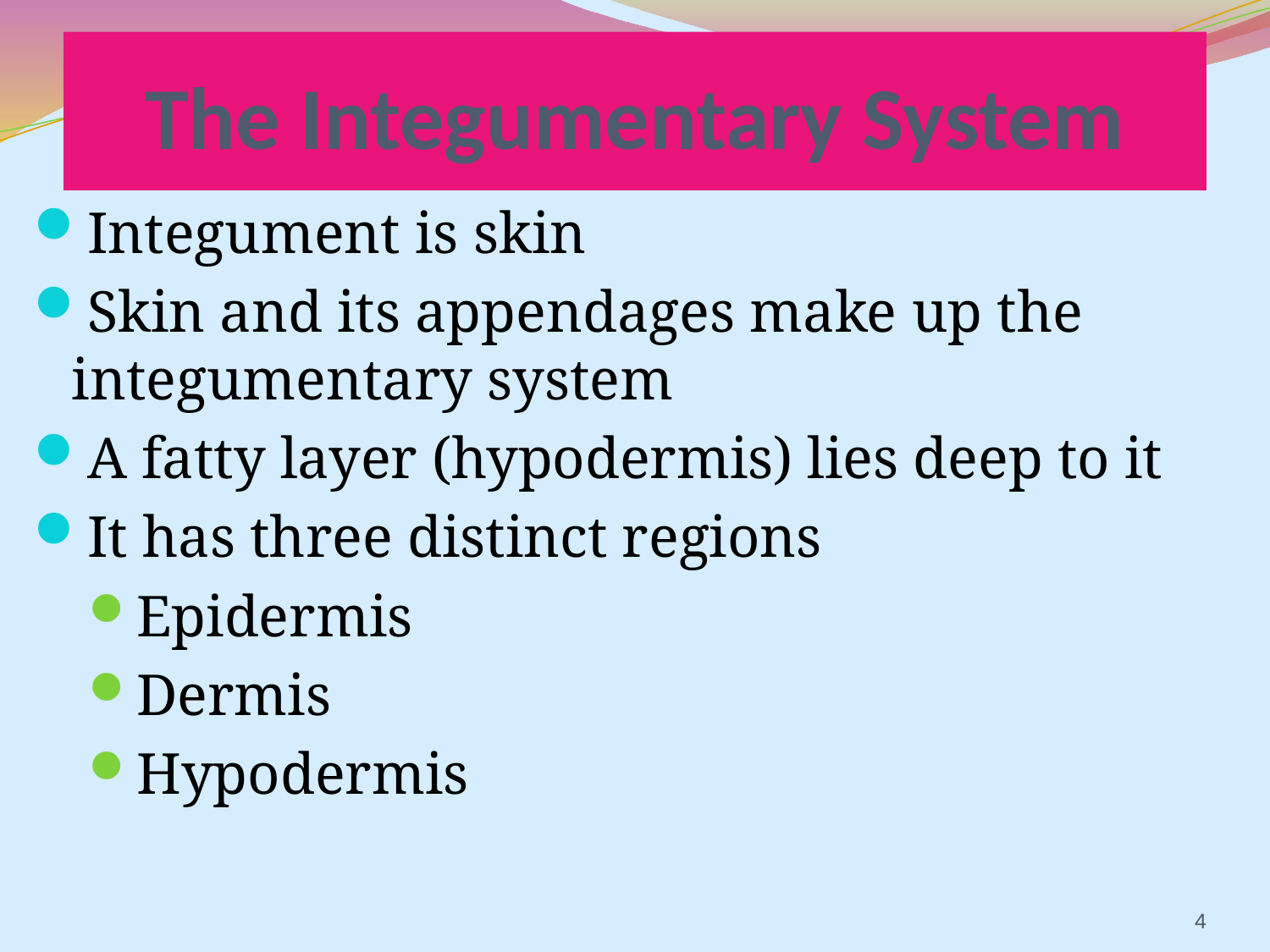

# The Integumentary System
Integument is skin
Skin and its appendages make up the integumentary system
A fatty layer (hypodermis) lies deep to it
It has three distinct regions
Epidermis
Dermis
Hypodermis
4